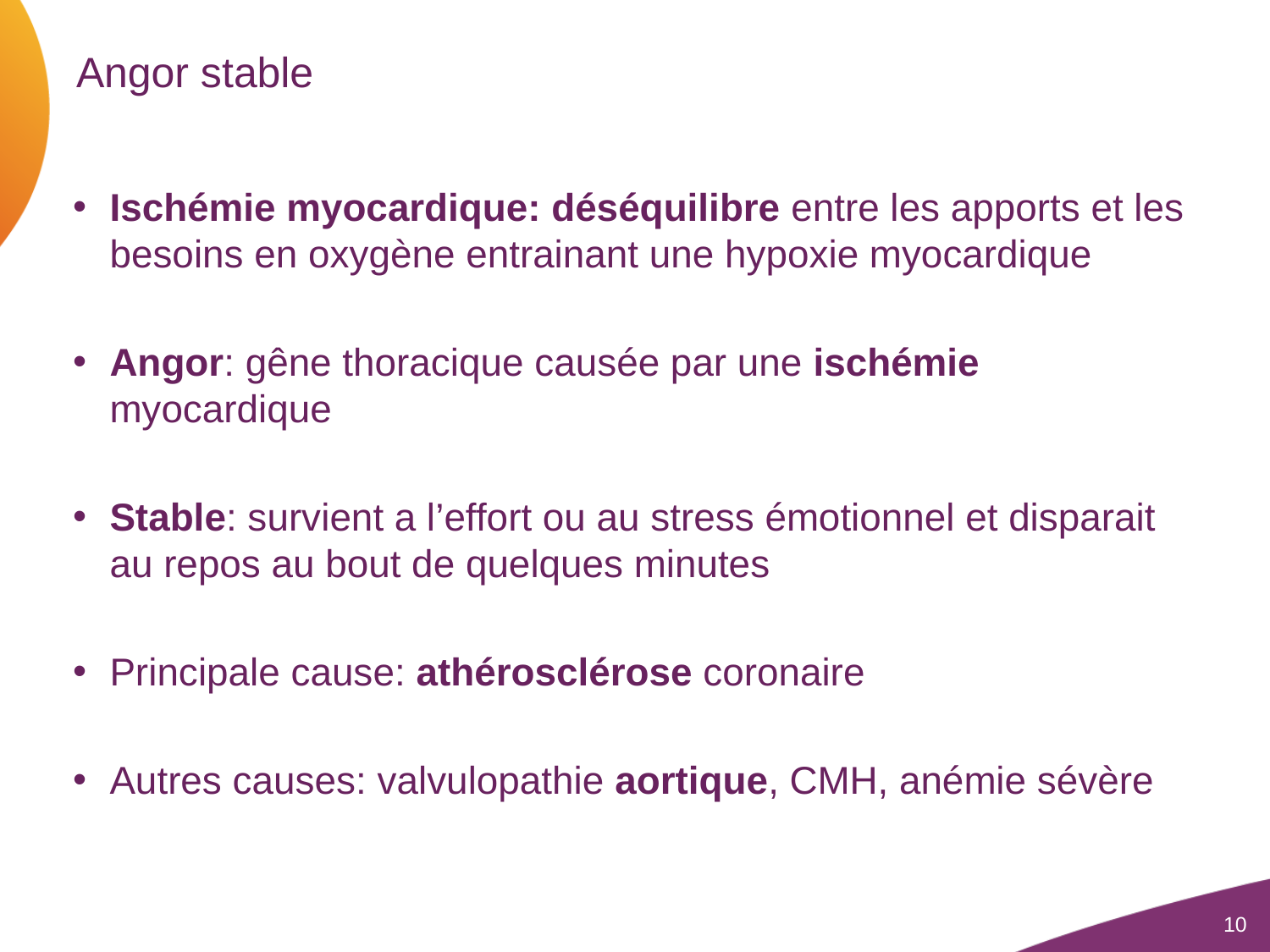

# Angor stable
Ischémie myocardique: déséquilibre entre les apports et les besoins en oxygène entrainant une hypoxie myocardique

Angor: gêne thoracique causée par une ischémie myocardique

Stable: survient a l’effort ou au stress émotionnel et disparait au repos au bout de quelques minutes

Principale cause: athérosclérose coronaire

Autres causes: valvulopathie aortique, CMH, anémie sévère

10